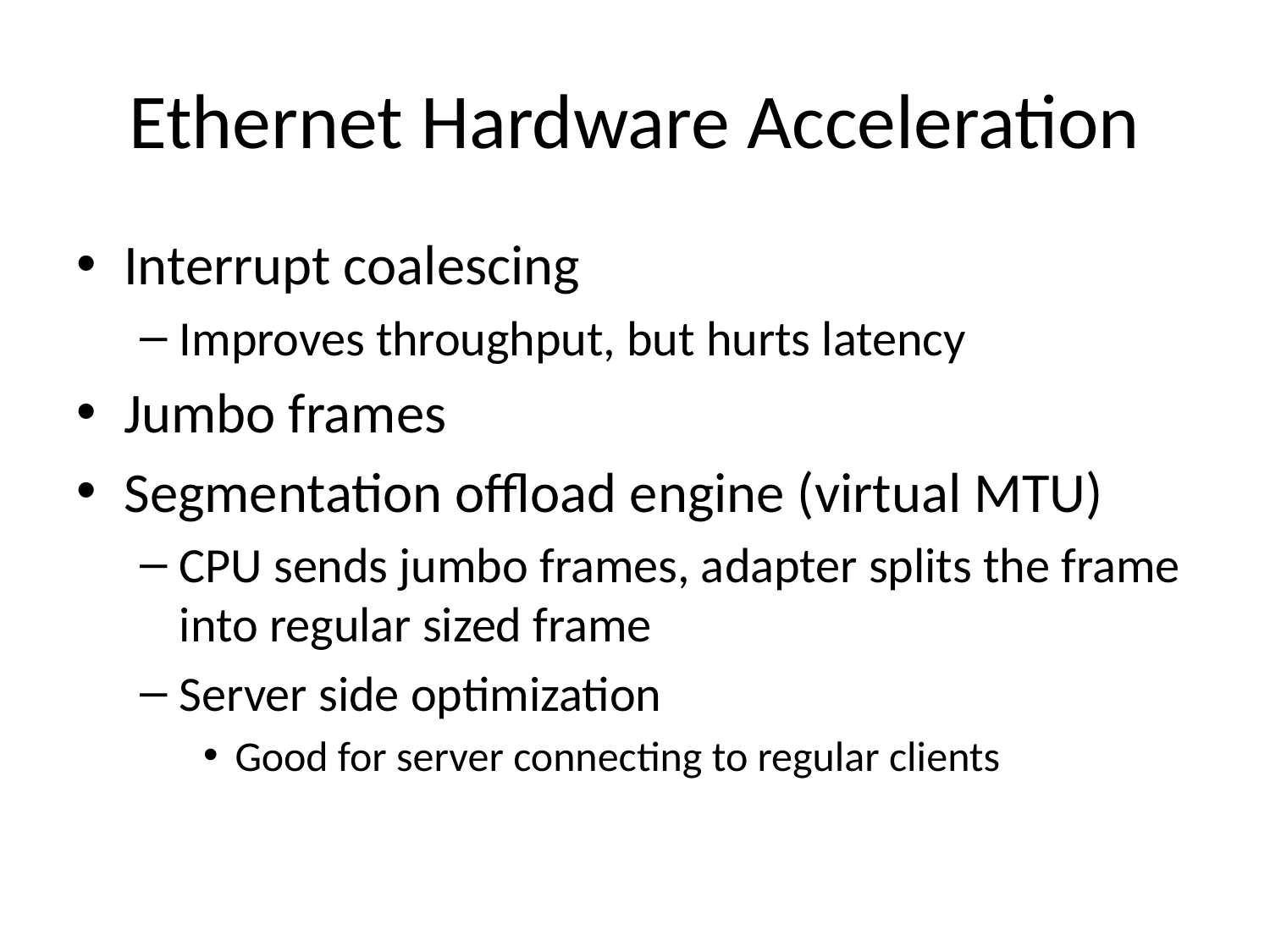

# Ethernet Hardware Acceleration
Interrupt coalescing
Improves throughput, but hurts latency
Jumbo frames
Segmentation offload engine (virtual MTU)
CPU sends jumbo frames, adapter splits the frame into regular sized frame
Server side optimization
Good for server connecting to regular clients